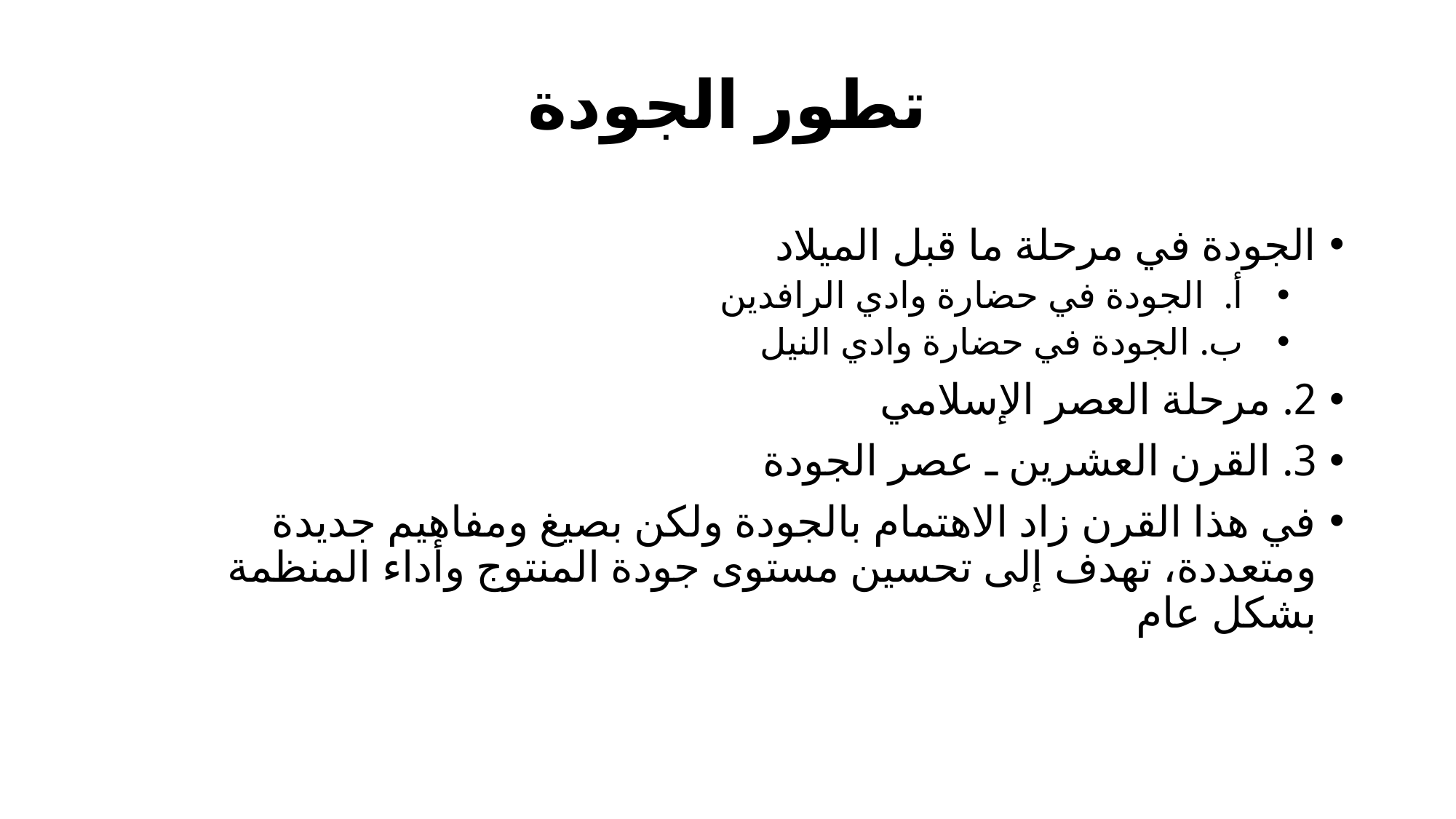

# تطور الجودة
الجودة في مرحلة ما قبل الميلاد
  أ.  الجودة في حضارة وادي الرافدين
  ب. الجودة في حضارة وادي النيل
2. مرحلة العصر الإسلامي
3. القرن العشرين ـ عصر الجودة
	في هذا القرن زاد الاهتمام بالجودة ولكن بصيغ ومفاهيم جديدة ومتعددة، تهدف إلى تحسين مستوى جودة المنتوج وأداء المنظمة بشكل عام